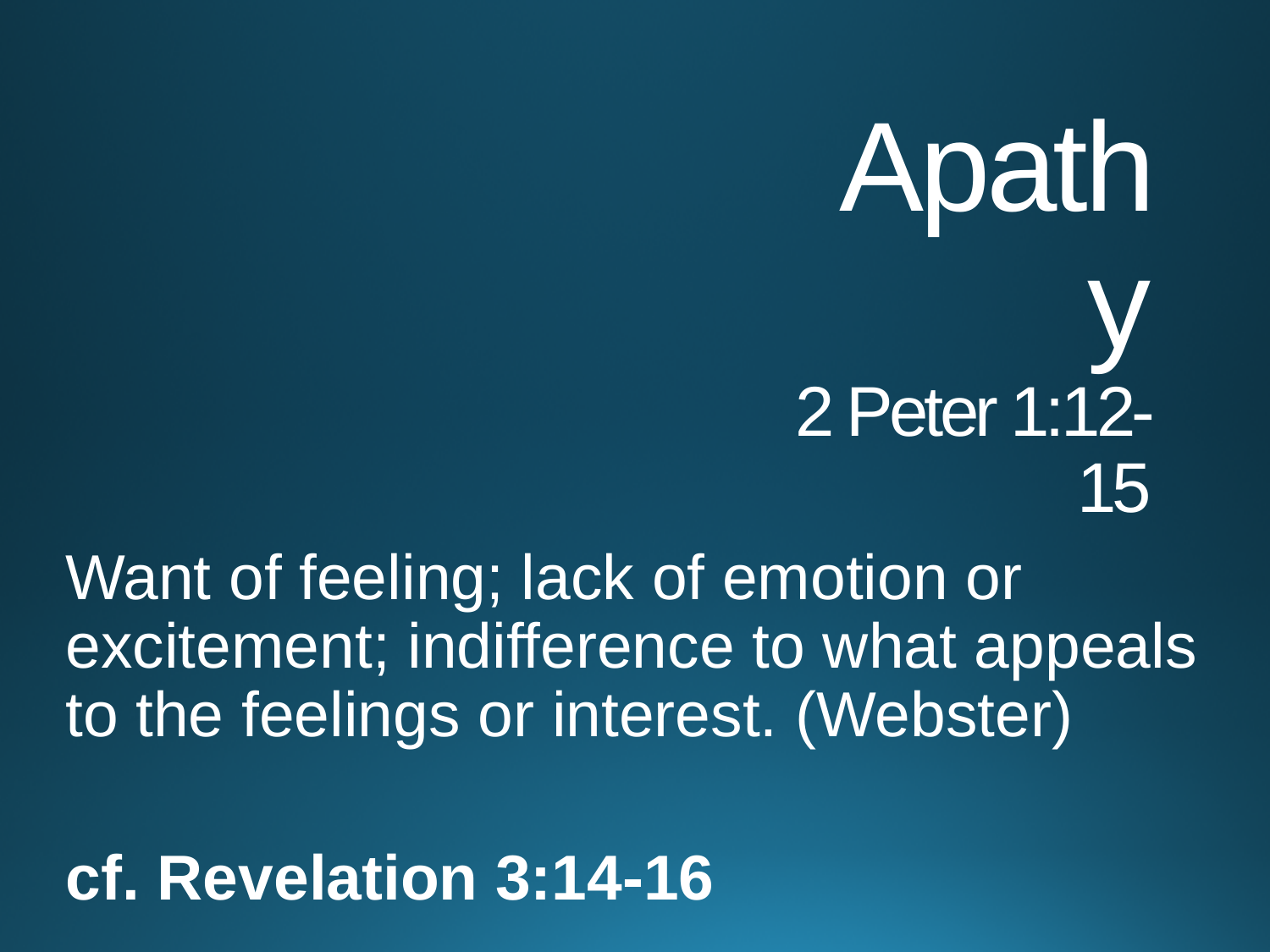

# Apathy 2 Peter 1:12-15
Want of feeling; lack of emotion or excitement; indifference to what appeals to the feelings or interest. (Webster)

cf. Revelation 3:14-16